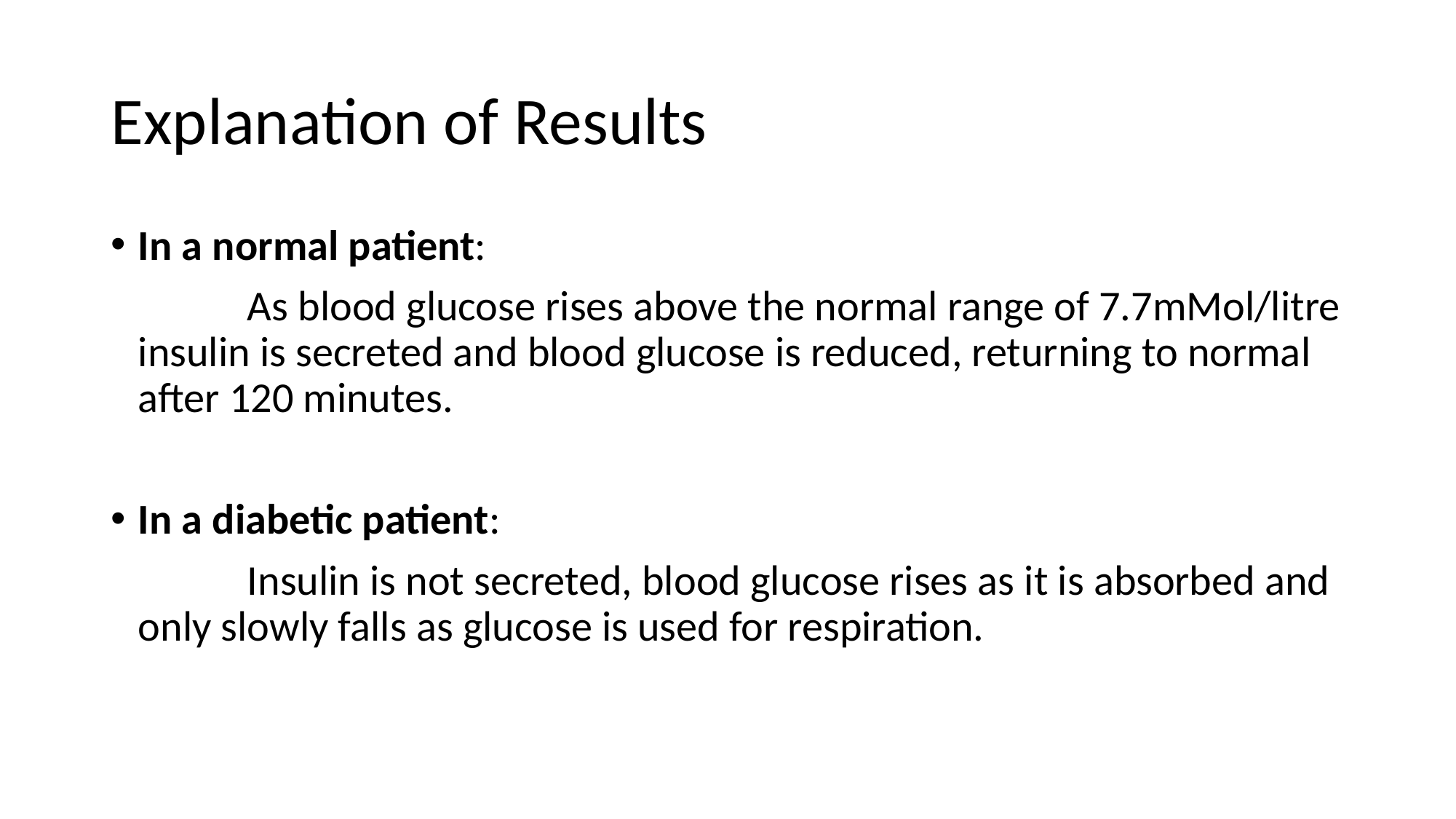

# Explanation of Results
In a normal patient:
		As blood glucose rises above the normal range of 7.7mMol/litre insulin is secreted and blood glucose is reduced, returning to normal after 120 minutes.

In a diabetic patient:
		Insulin is not secreted, blood glucose rises as it is absorbed and only slowly falls as glucose is used for respiration.